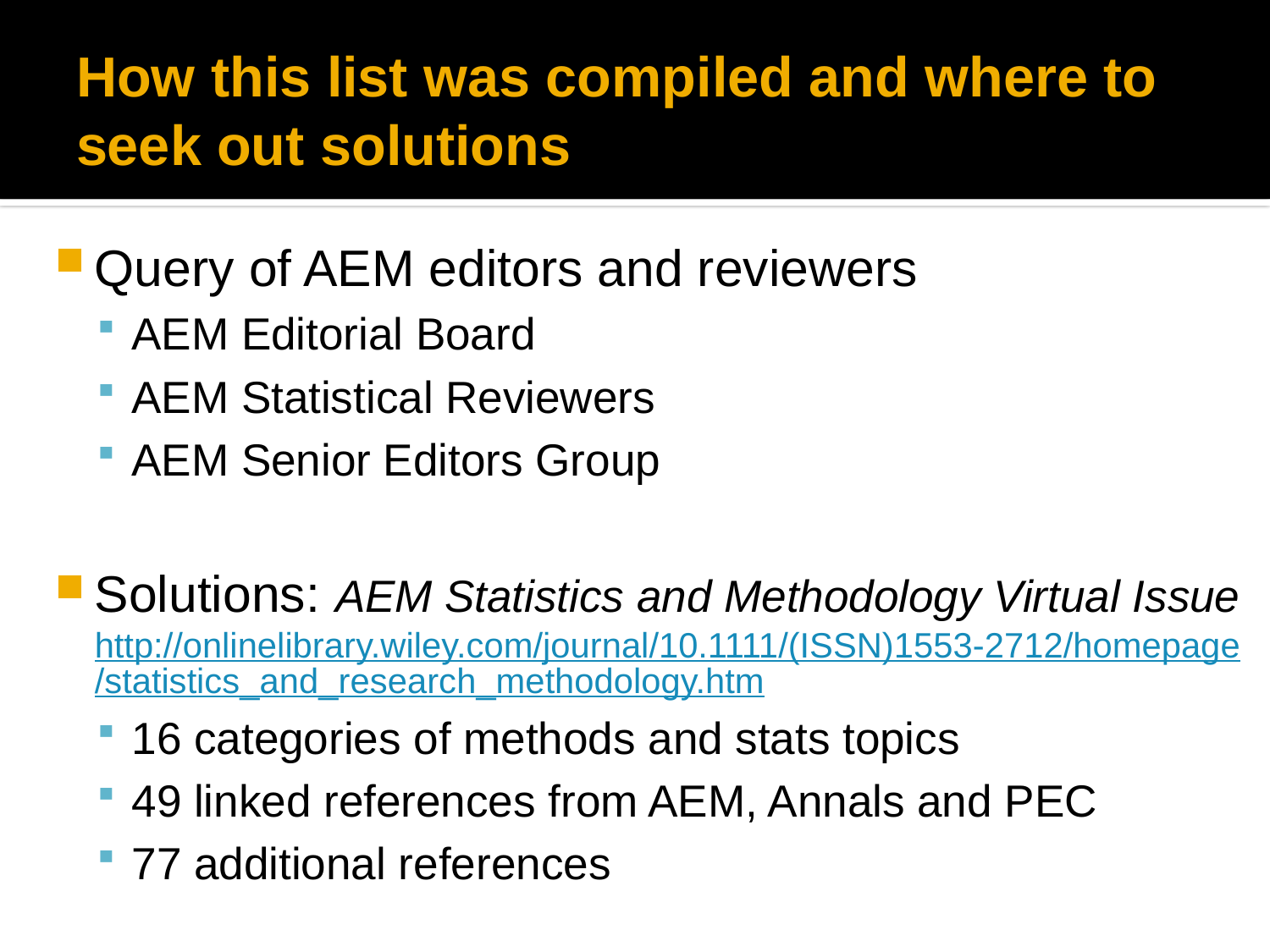

# How this list was compiled and where to seek out solutions
Query of AEM editors and reviewers
AEM Editorial Board
AEM Statistical Reviewers
AEM Senior Editors Group

Solutions: AEM Statistics and Methodology Virtual Issue http://onlinelibrary.wiley.com/journal/10.1111/(ISSN)1553-2712/homepage/statistics_and_research_methodology.htm
16 categories of methods and stats topics
49 linked references from AEM, Annals and PEC
77 additional references